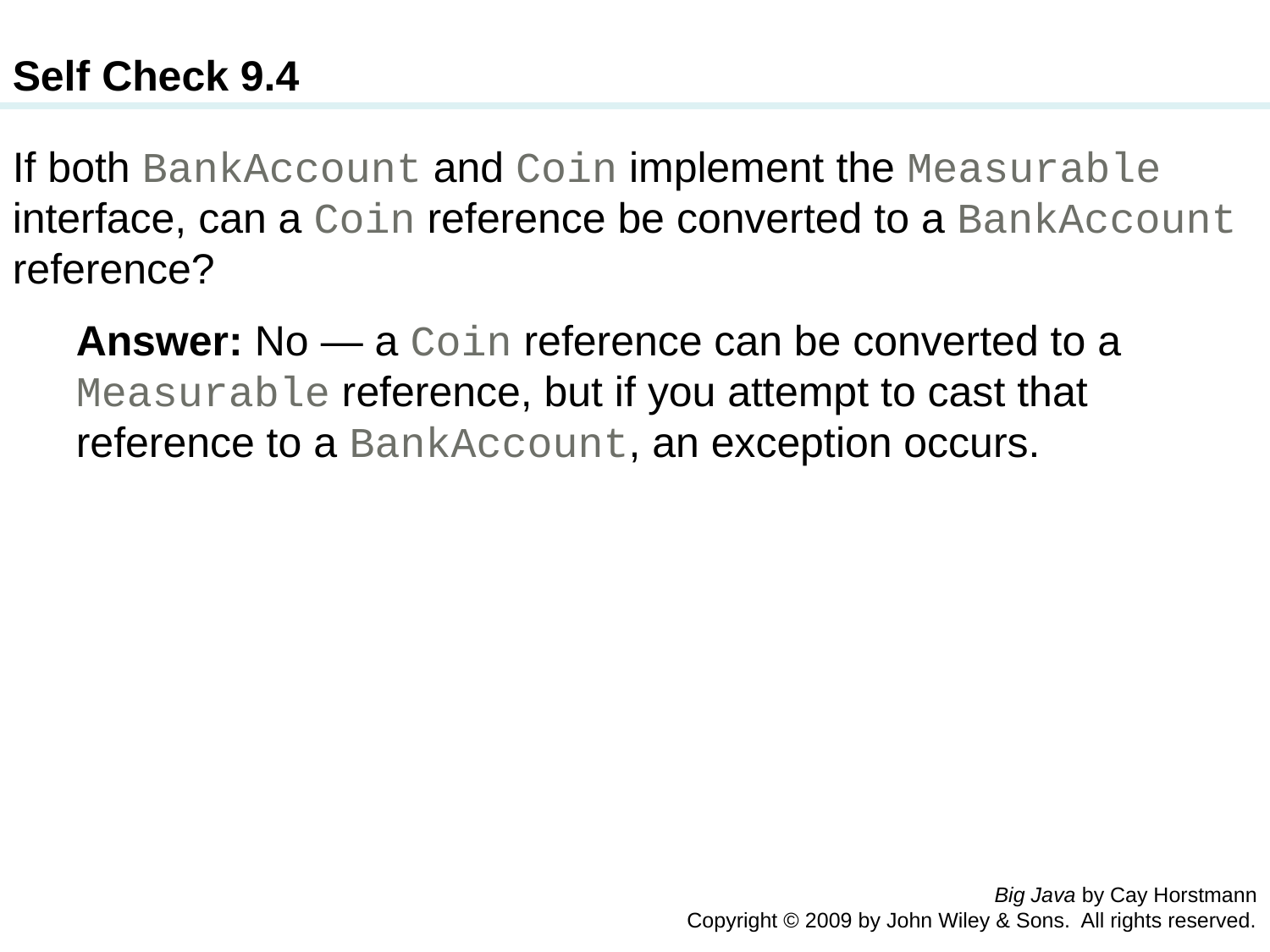

Self Check 9.4
If both BankAccount and Coin implement the Measurable interface, can a Coin reference be converted to a BankAccount reference?
Answer: No — a Coin reference can be converted to a Measurable reference, but if you attempt to cast that reference to a BankAccount, an exception occurs.